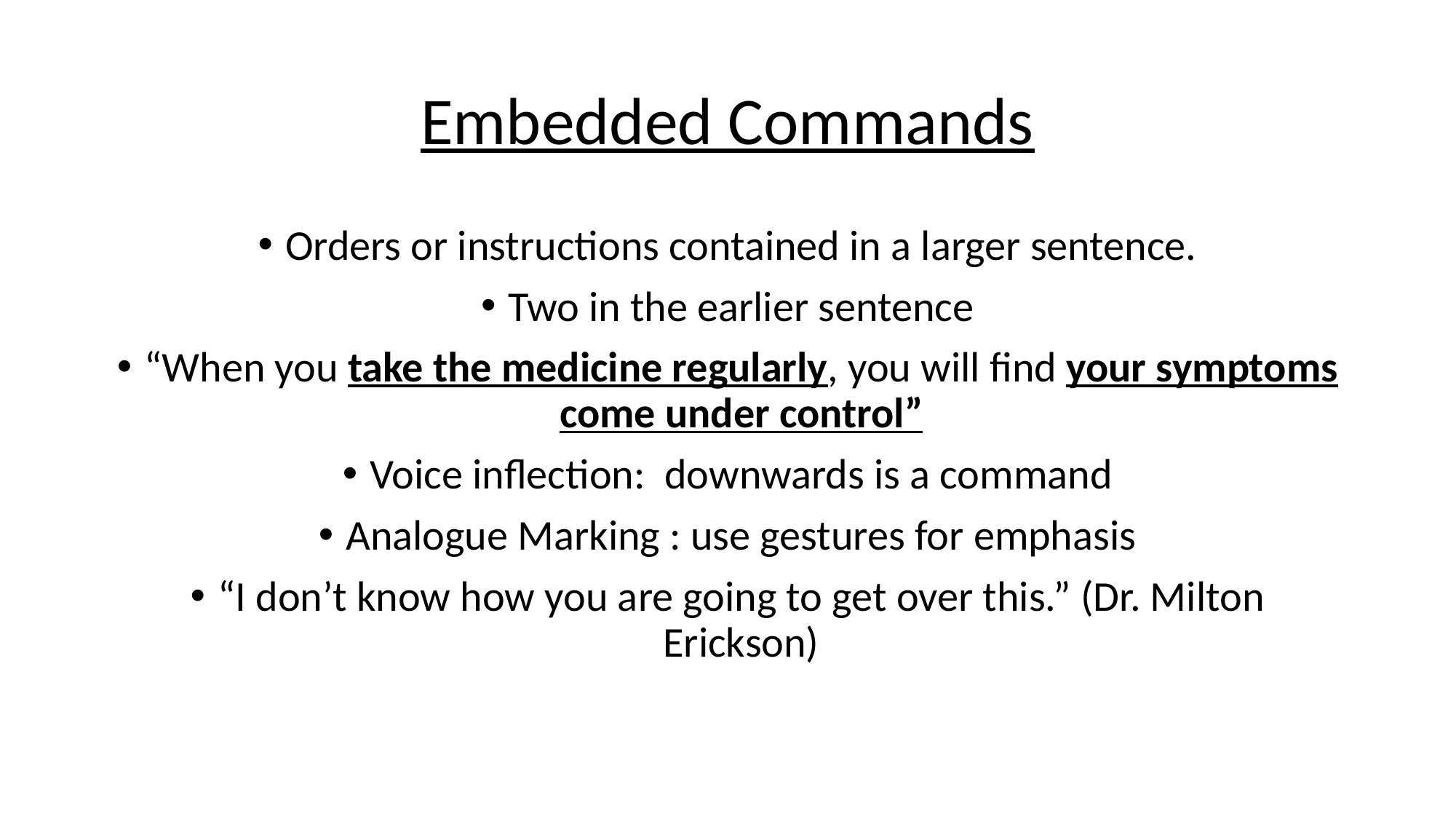

# Embedded Commands
Orders or instructions contained in a larger sentence.
Two in the earlier sentence
“When you take the medicine regularly, you will find your symptoms come under control”
Voice inflection:  downwards is a command
Analogue Marking : use gestures for emphasis
“I don’t know how you are going to get over this.” (Dr. Milton Erickson)